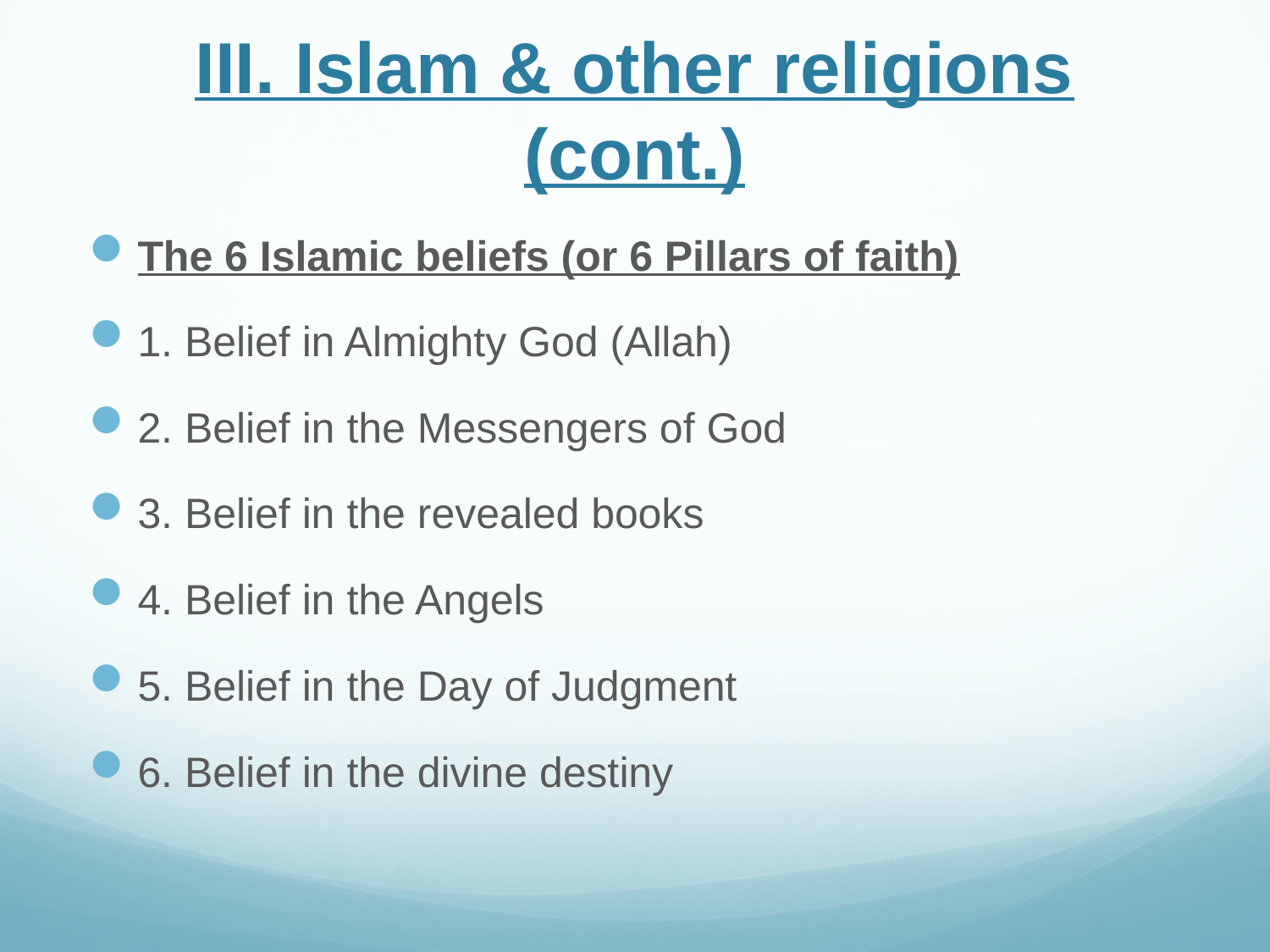

# III. Islam & other religions (cont.)
The 6 Islamic beliefs (or 6 Pillars of faith)
1. Belief in Almighty God (Allah)
2. Belief in the Messengers of God
3. Belief in the revealed books
4. Belief in the Angels
5. Belief in the Day of Judgment
6. Belief in the divine destiny